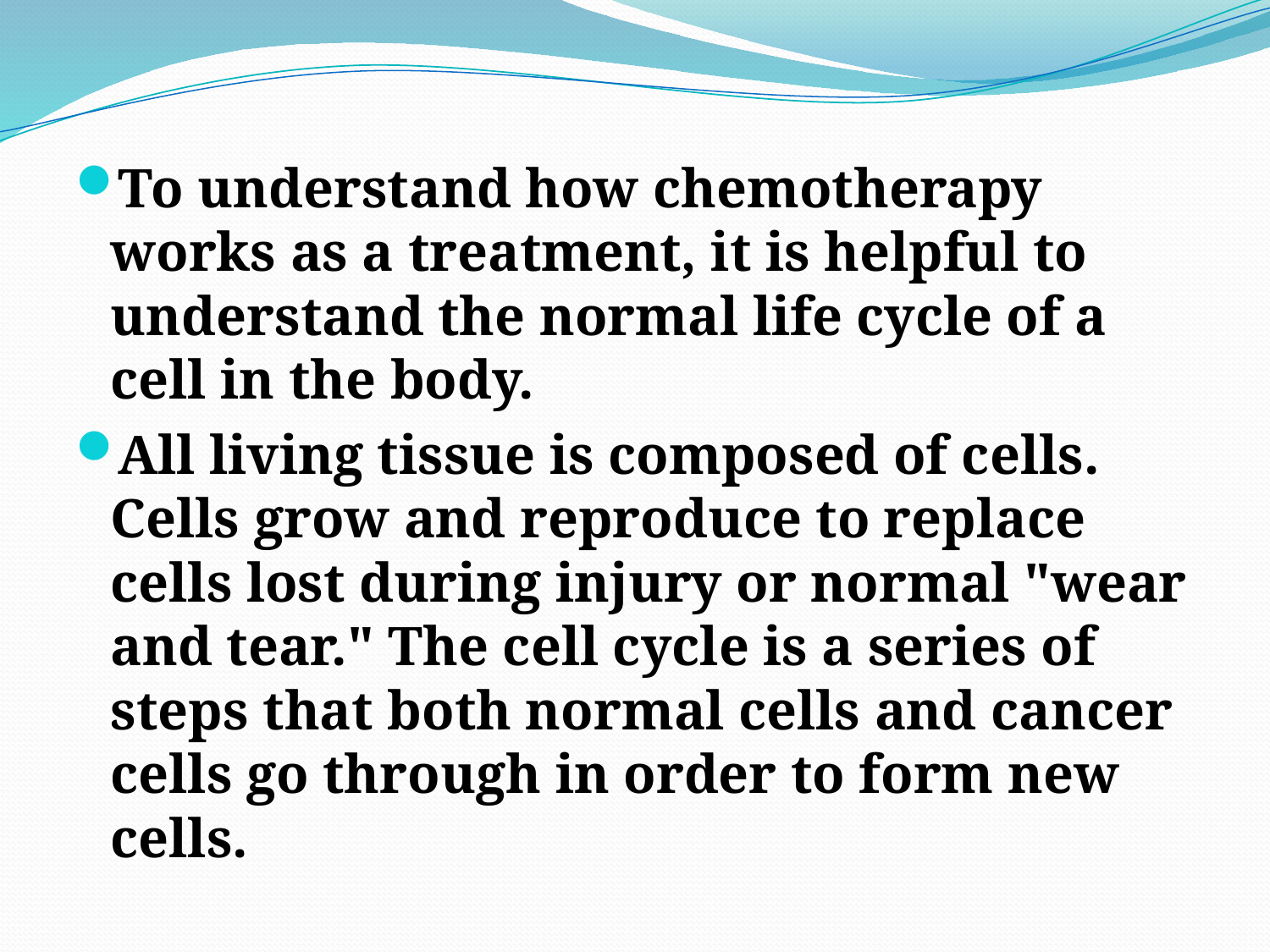

To understand how chemotherapy works as a treatment, it is helpful to understand the normal life cycle of a cell in the body.
All living tissue is composed of cells. Cells grow and reproduce to replace cells lost during injury or normal "wear and tear." The cell cycle is a series of steps that both normal cells and cancer cells go through in order to form new cells.